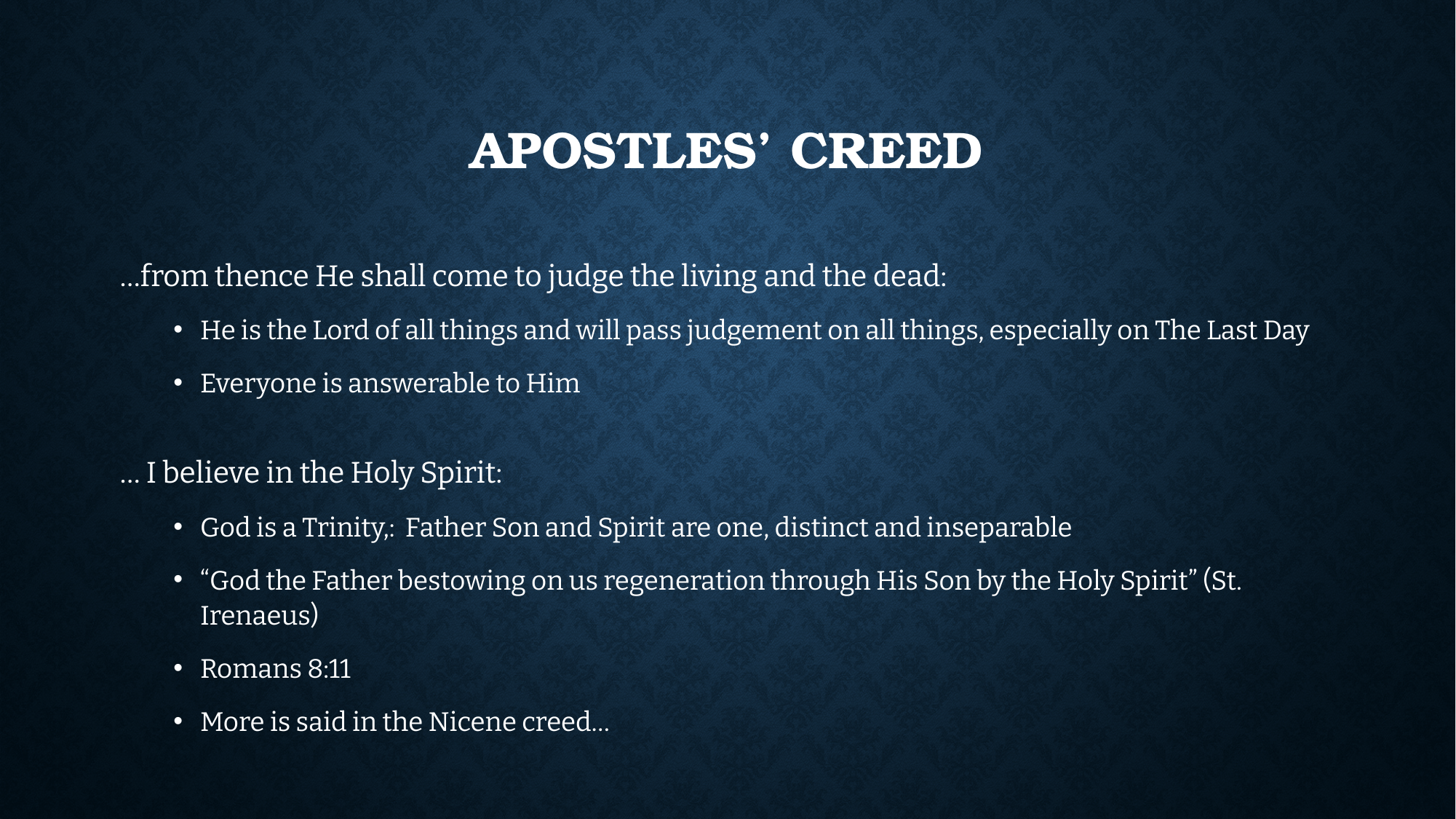

# Apostles’ creed
…from thence He shall come to judge the living and the dead:
He is the Lord of all things and will pass judgement on all things, especially on The Last Day
Everyone is answerable to Him

… I believe in the Holy Spirit:
God is a Trinity,:  Father Son and Spirit are one, distinct and inseparable
“God the Father bestowing on us regeneration through His Son by the Holy Spirit” (St. Irenaeus)
Romans 8:11
More is said in the Nicene creed…